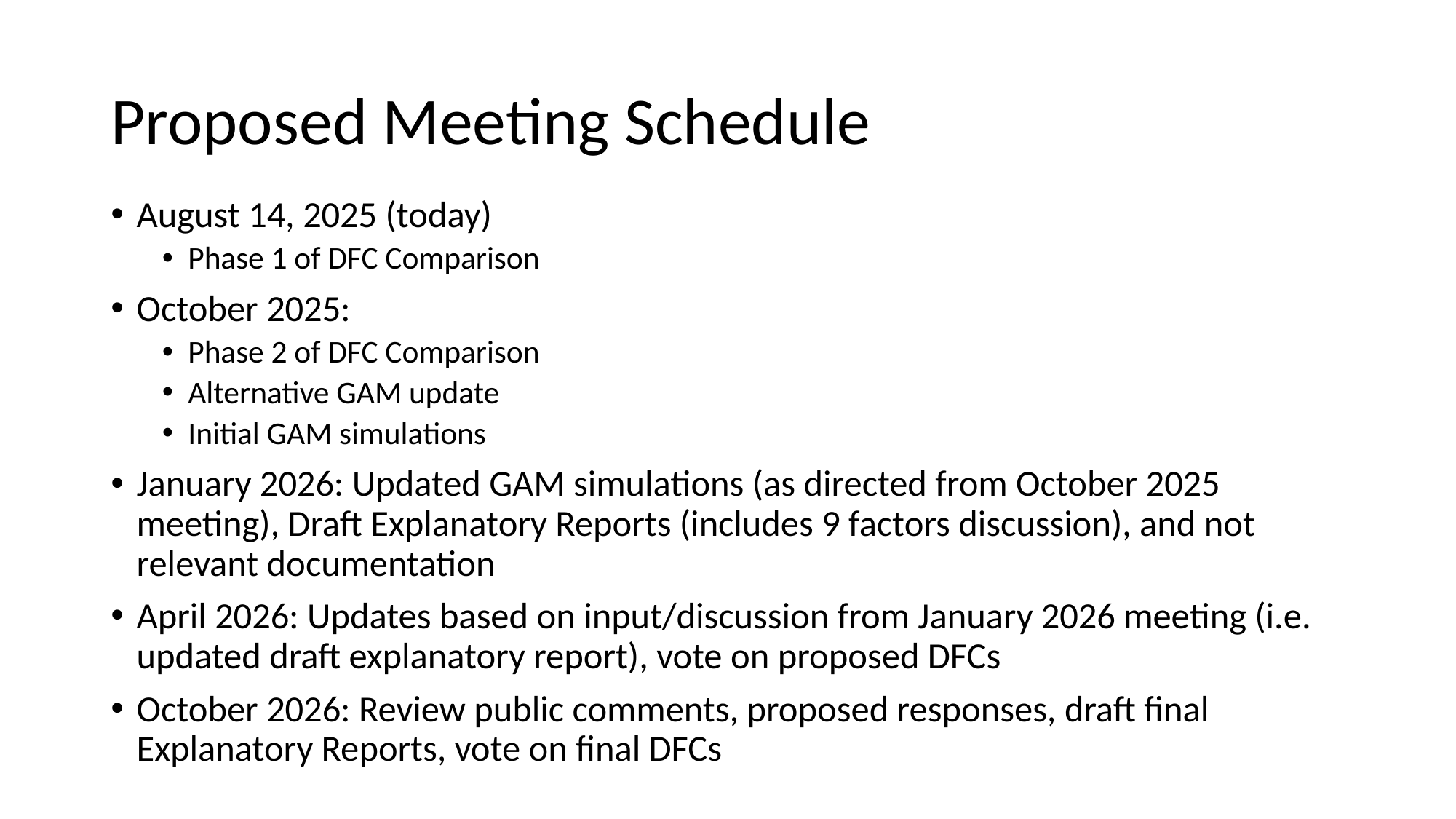

# Proposed Meeting Schedule
August 14, 2025 (today)
Phase 1 of DFC Comparison
October 2025:
Phase 2 of DFC Comparison
Alternative GAM update
Initial GAM simulations
January 2026: Updated GAM simulations (as directed from October 2025 meeting), Draft Explanatory Reports (includes 9 factors discussion), and not relevant documentation
April 2026: Updates based on input/discussion from January 2026 meeting (i.e. updated draft explanatory report), vote on proposed DFCs
October 2026: Review public comments, proposed responses, draft final Explanatory Reports, vote on final DFCs